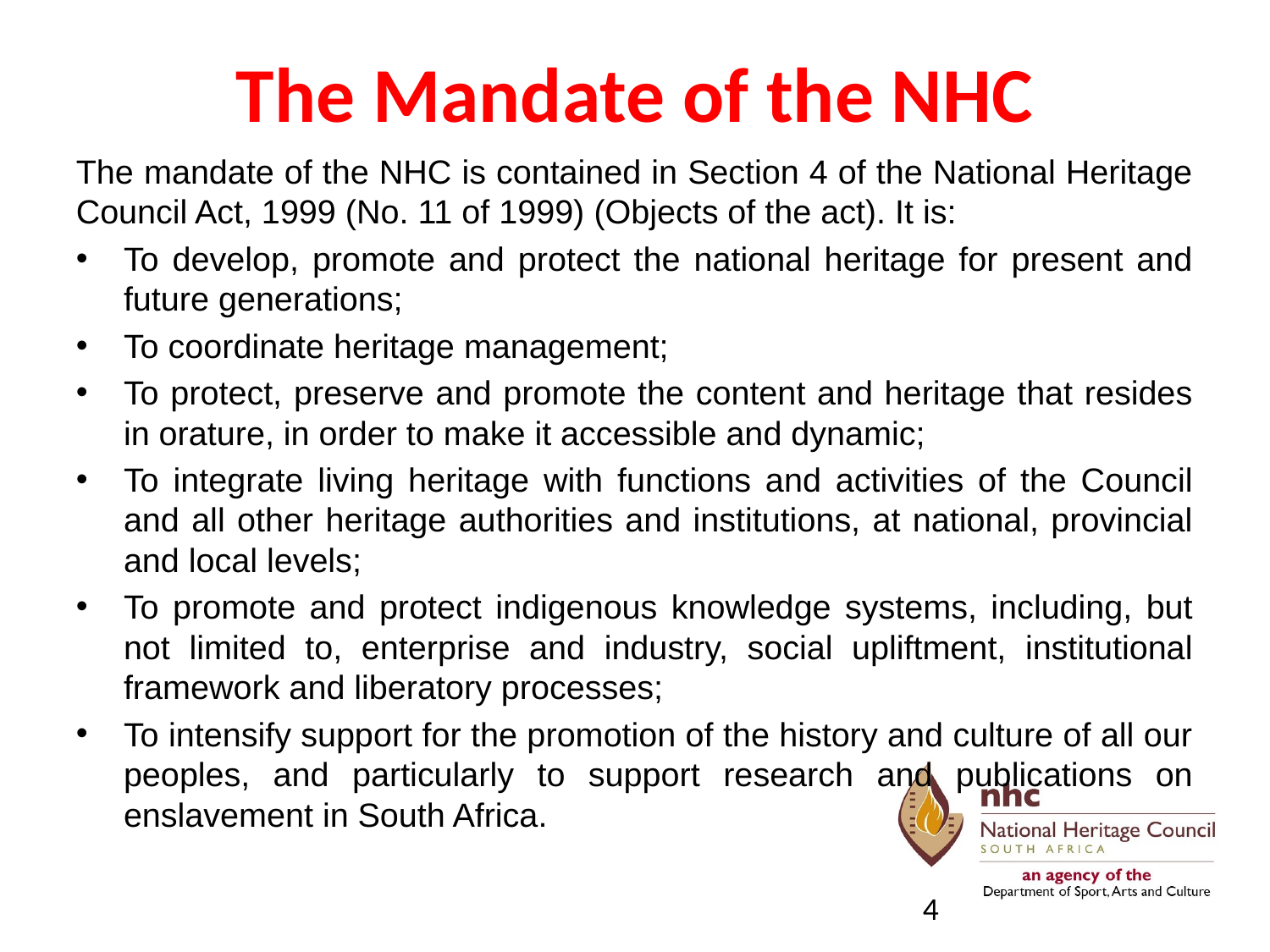

# The Mandate of the NHC
The mandate of the NHC is contained in Section 4 of the National Heritage Council Act, 1999 (No. 11 of 1999) (Objects of the act). It is:
To develop, promote and protect the national heritage for present and future generations;
To coordinate heritage management;
To protect, preserve and promote the content and heritage that resides in orature, in order to make it accessible and dynamic;
To integrate living heritage with functions and activities of the Council and all other heritage authorities and institutions, at national, provincial and local levels;
To promote and protect indigenous knowledge systems, including, but not limited to, enterprise and industry, social upliftment, institutional framework and liberatory processes;
To intensify support for the promotion of the history and culture of all our peoples, and particularly to support research and publications on enslavement in South Africa.
4